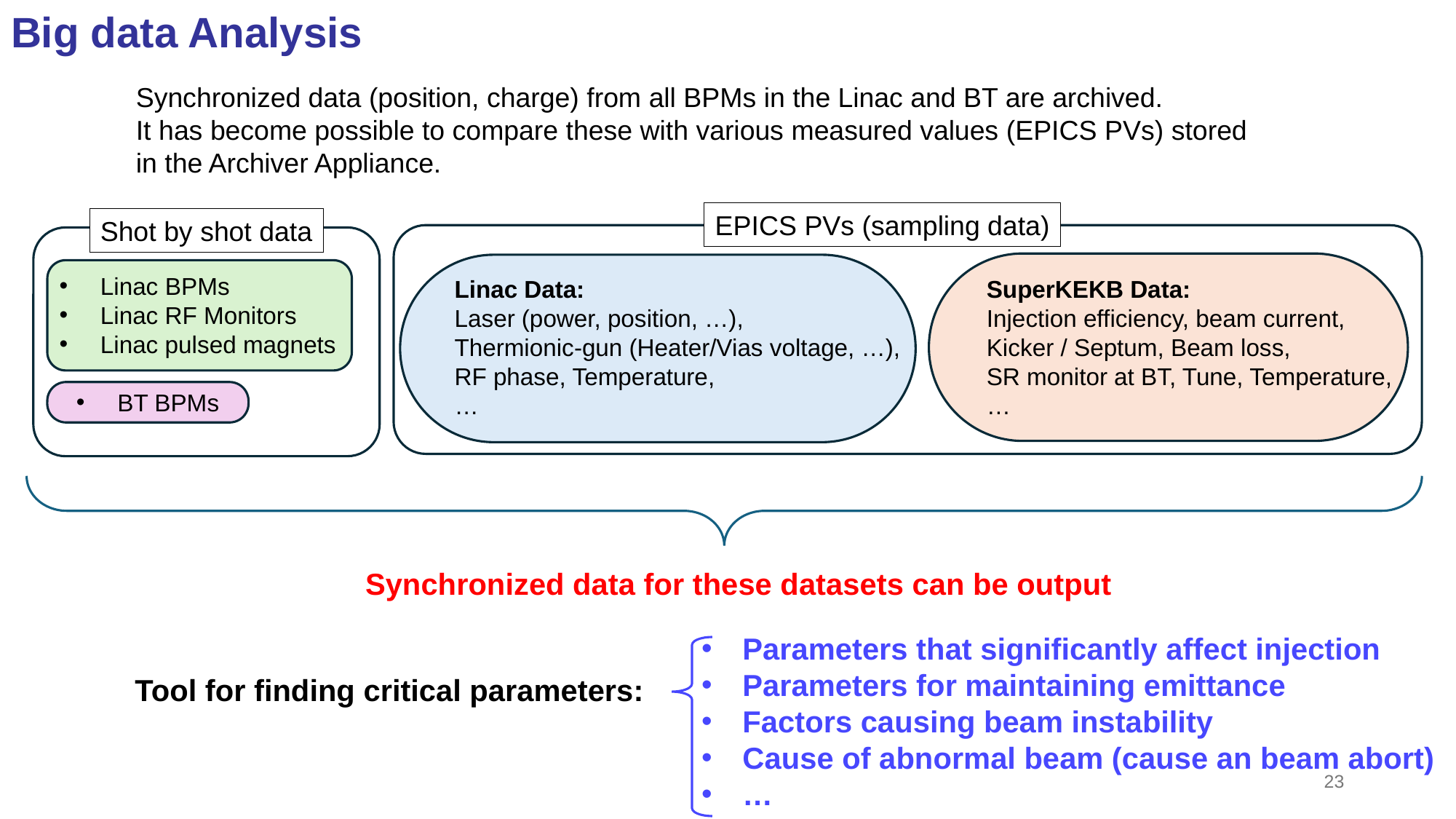

Big data Analysis
Synchronized data (position, charge) from all BPMs in the Linac and BT are archived.
It has become possible to compare these with various measured values (EPICS PVs) stored in the Archiver Appliance.
EPICS PVs (sampling data)
Shot by shot data

Linac BPMs
Linac RF Monitors
Linac pulsed magnets
Linac Data:
Laser (power, position, …),
Thermionic-gun (Heater/Vias voltage, …),
RF phase, Temperature,
…

SuperKEKB Data:
Injection efficiency, beam current,
Kicker / Septum, Beam loss,
SR monitor at BT, Tune, Temperature,
…

BT BPMs
Synchronized data for these datasets can be output
Parameters that significantly affect injection
Parameters for maintaining emittance
Factors causing beam instability
Cause of abnormal beam (cause an beam abort)
…

Tool for finding critical parameters:
23